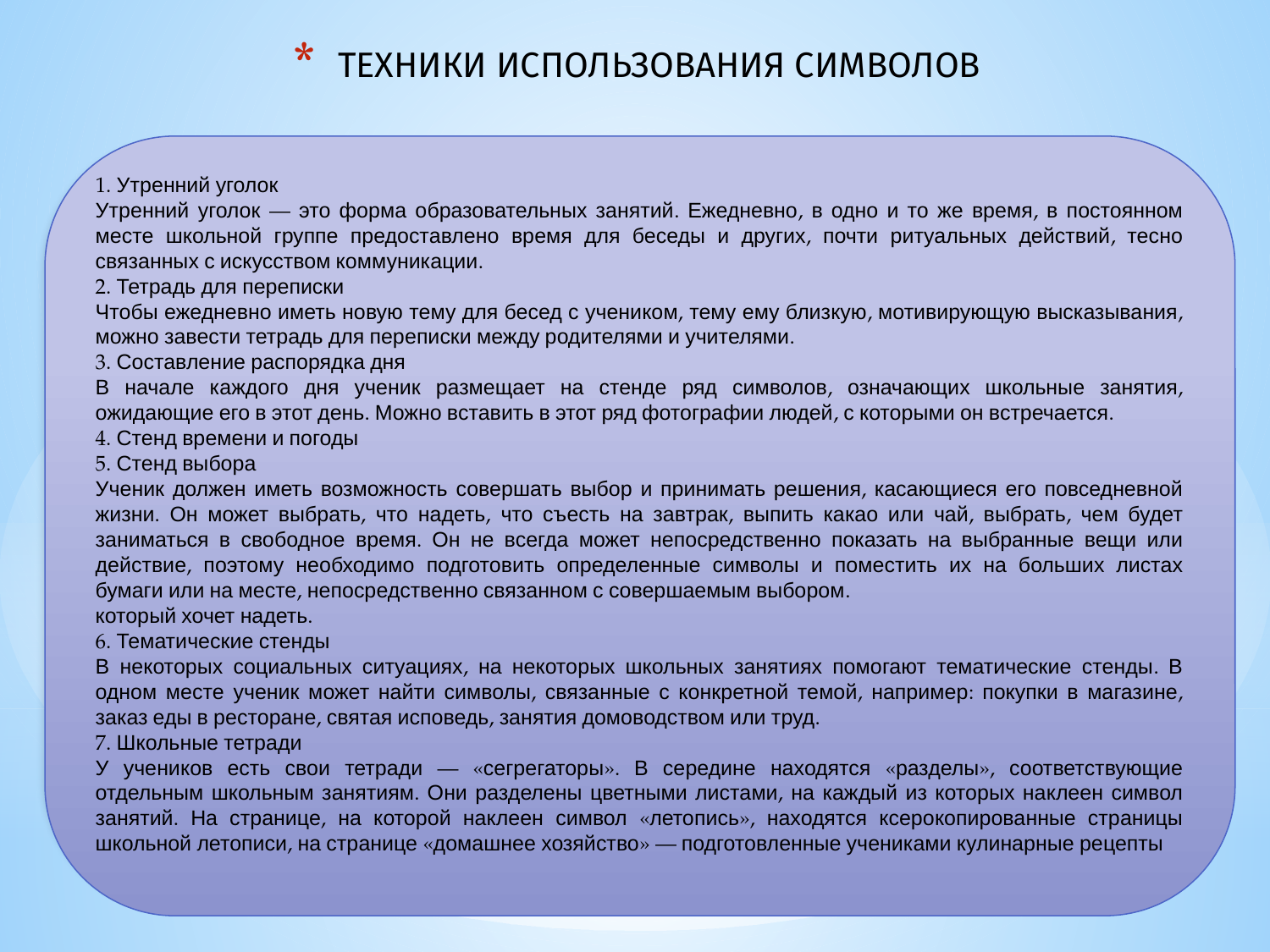

# ТЕХНИКИ ИСПОЛЬЗОВАНИЯ СИМВОЛОВ
1. Утренний уголок
Утренний уголок — это форма образовательных занятий. Ежедневно, в одно и то же время, в постоянном месте школьной группе предоставлено время для беседы и других, почти ритуальных действий, тесно связанных с искусством коммуникации.
2. Тетрадь для переписки
Чтобы ежедневно иметь новую тему для бесед с учеником, тему ему близкую, мотивирующую высказывания, можно завести тетрадь для переписки между родителями и учителями.
3. Составление распорядка дня
В начале каждого дня ученик размещает на стенде ряд символов, означающих школьные занятия, ожидающие его в этот день. Можно вставить в этот ряд фотографии людей, с которыми он встречается.
4. Стенд времени и погоды
5. Стенд выбора
Ученик должен иметь возможность совершать выбор и принимать решения, касающиеся его повседневной жизни. Он может выбрать, что надеть, что съесть на завтрак, выпить какао или чай, выбрать, чем будет заниматься в свободное время. Он не всегда может непосредственно показать на выбранные вещи или действие, поэтому необходимо подготовить определенные символы и поместить их на больших листах бумаги или на месте, непосредственно связанном с совершаемым выбором.
который хочет надеть.
6. Тематические стенды
В некоторых социальных ситуациях, на некоторых школьных занятиях помогают тематические стенды. В одном месте ученик может найти символы, связанные с конкретной темой, например: покупки в магазине, заказ еды в ресторане, святая исповедь, занятия домоводством или труд.
7. Школьные тетради
У учеников есть свои тетради — «сегрегаторы». В середине находятся «разделы», соответствующие отдельным школьным занятиям. Они разделены цветными листами, на каждый из которых наклеен символ занятий. На странице, на которой наклеен символ «летопись», находятся ксерокопированные страницы школьной летописи, на странице «домашнее хозяйство» — подготовленные учениками кулинарные рецепты